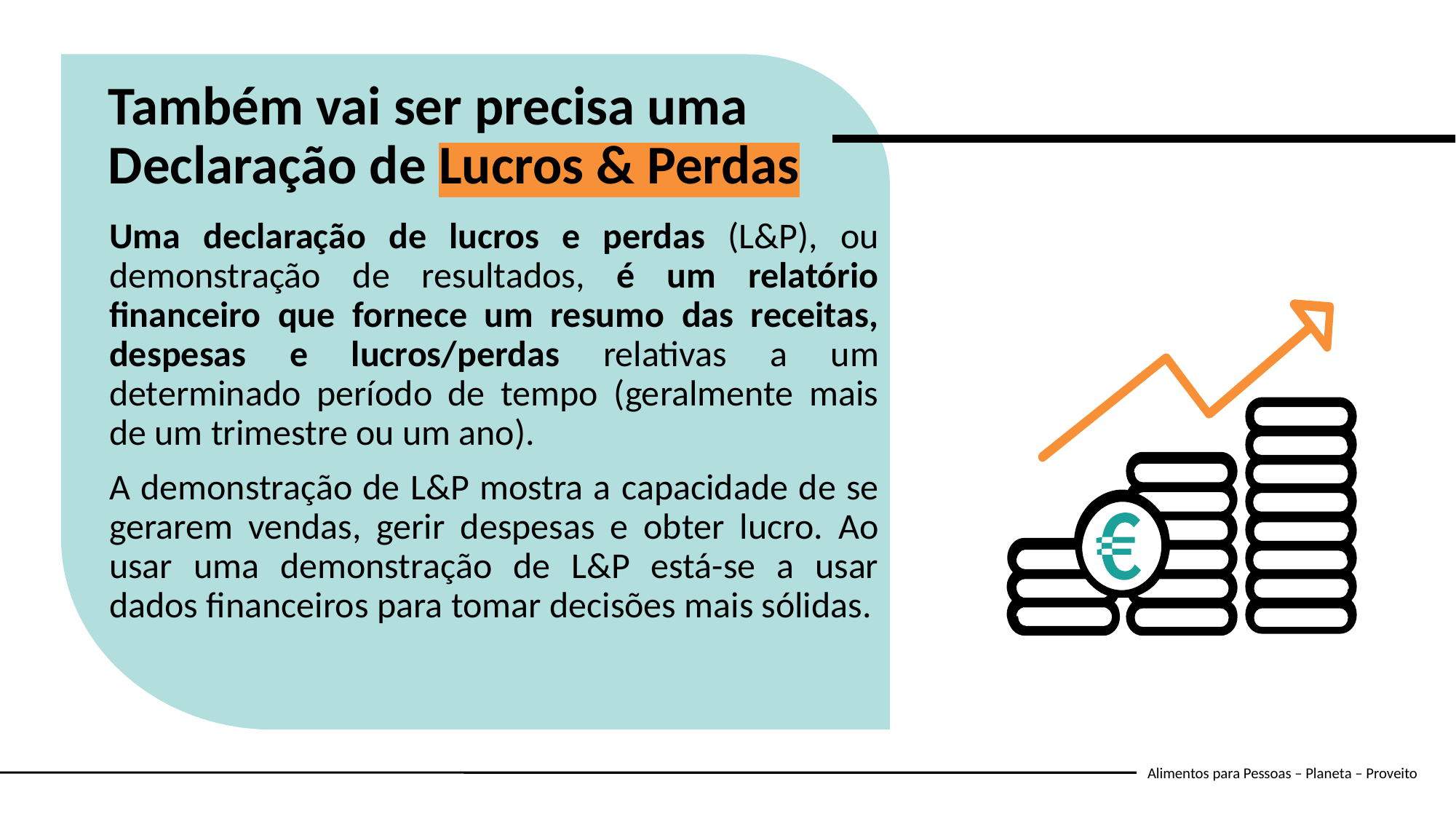

Também vai ser precisa uma Declaração de Lucros & Perdas
Uma declaração de lucros e perdas (L&P), ou demonstração de resultados, é um relatório financeiro que fornece um resumo das receitas, despesas e lucros/perdas relativas a um determinado período de tempo (geralmente mais de um trimestre ou um ano).
A demonstração de L&P mostra a capacidade de se gerarem vendas, gerir despesas e obter lucro. Ao usar uma demonstração de L&P está-se a usar dados financeiros para tomar decisões mais sólidas.